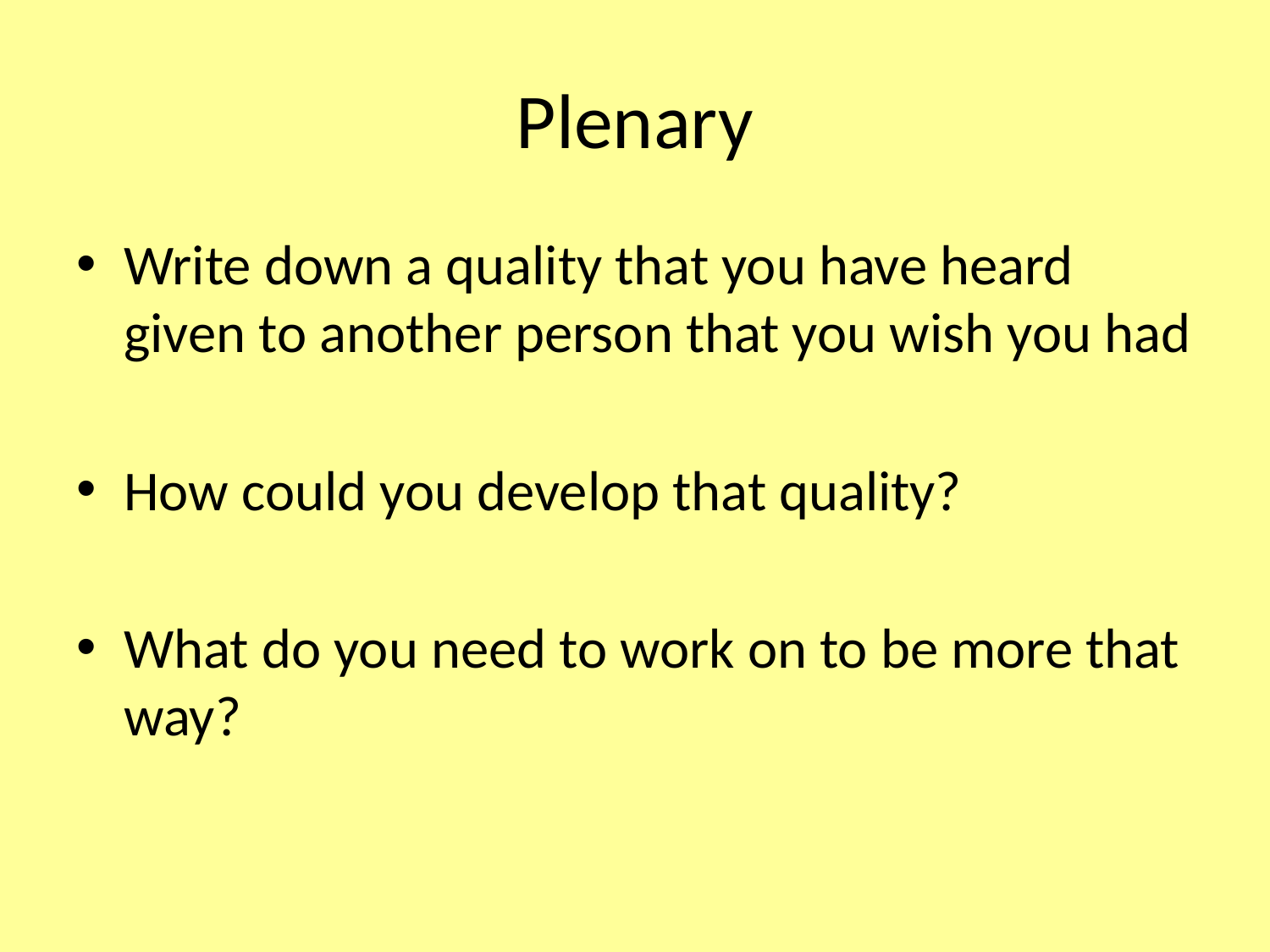

# Plenary
Write down a quality that you have heard given to another person that you wish you had

How could you develop that quality?

What do you need to work on to be more that way?